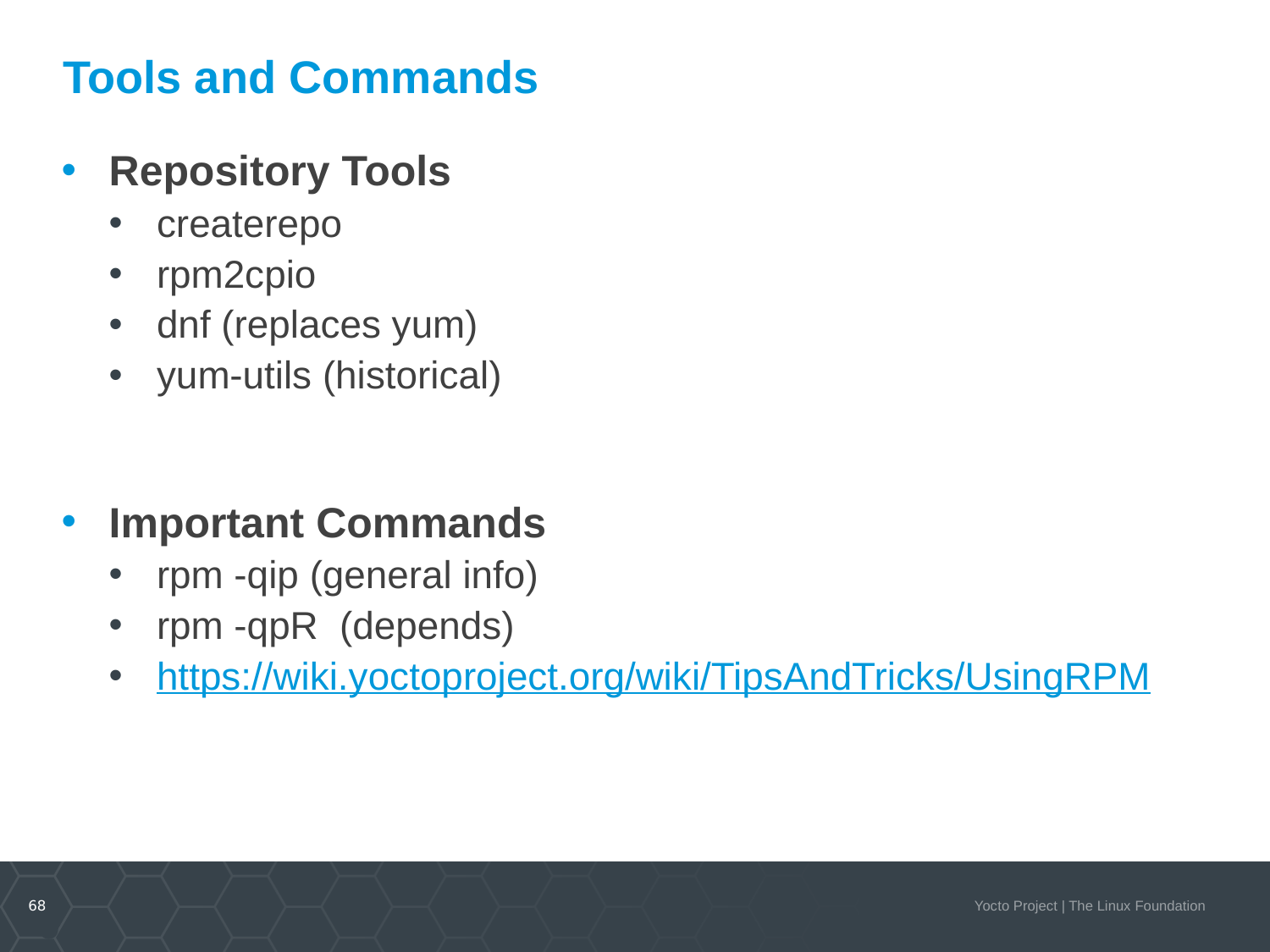

# Tools and Commands
Repository Tools
createrepo
rpm2cpio
dnf (replaces yum)
yum-utils (historical)

Important Commands
rpm -qip (general info)
rpm -qpR  (depends)
https://wiki.yoctoproject.org/wiki/TipsAndTricks/UsingRPM
68